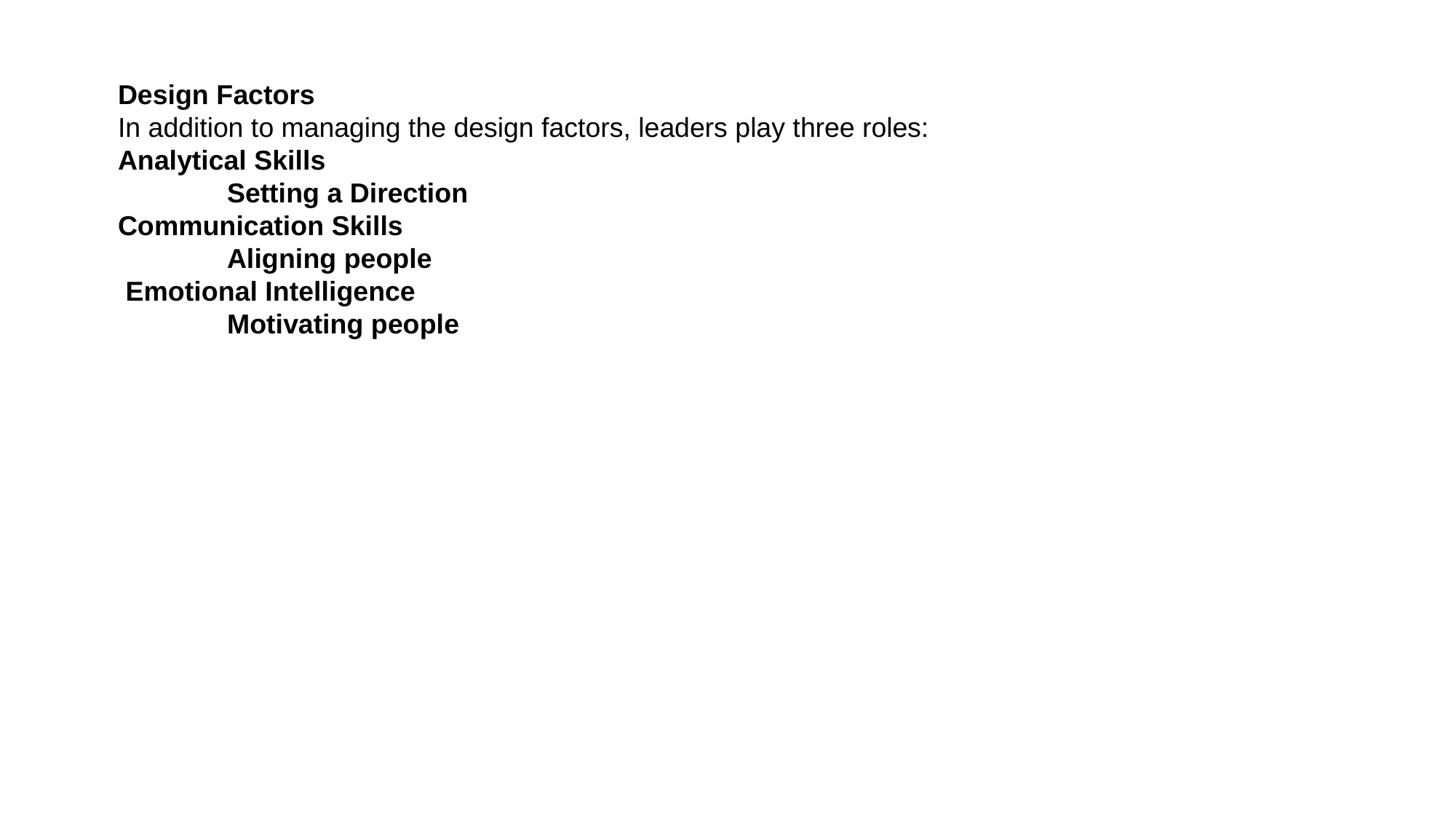

Design Factors
In addition to managing the design factors, leaders play three roles:
Analytical Skills
	Setting a Direction
Communication Skills
	Aligning people
 Emotional Intelligence
	Motivating people